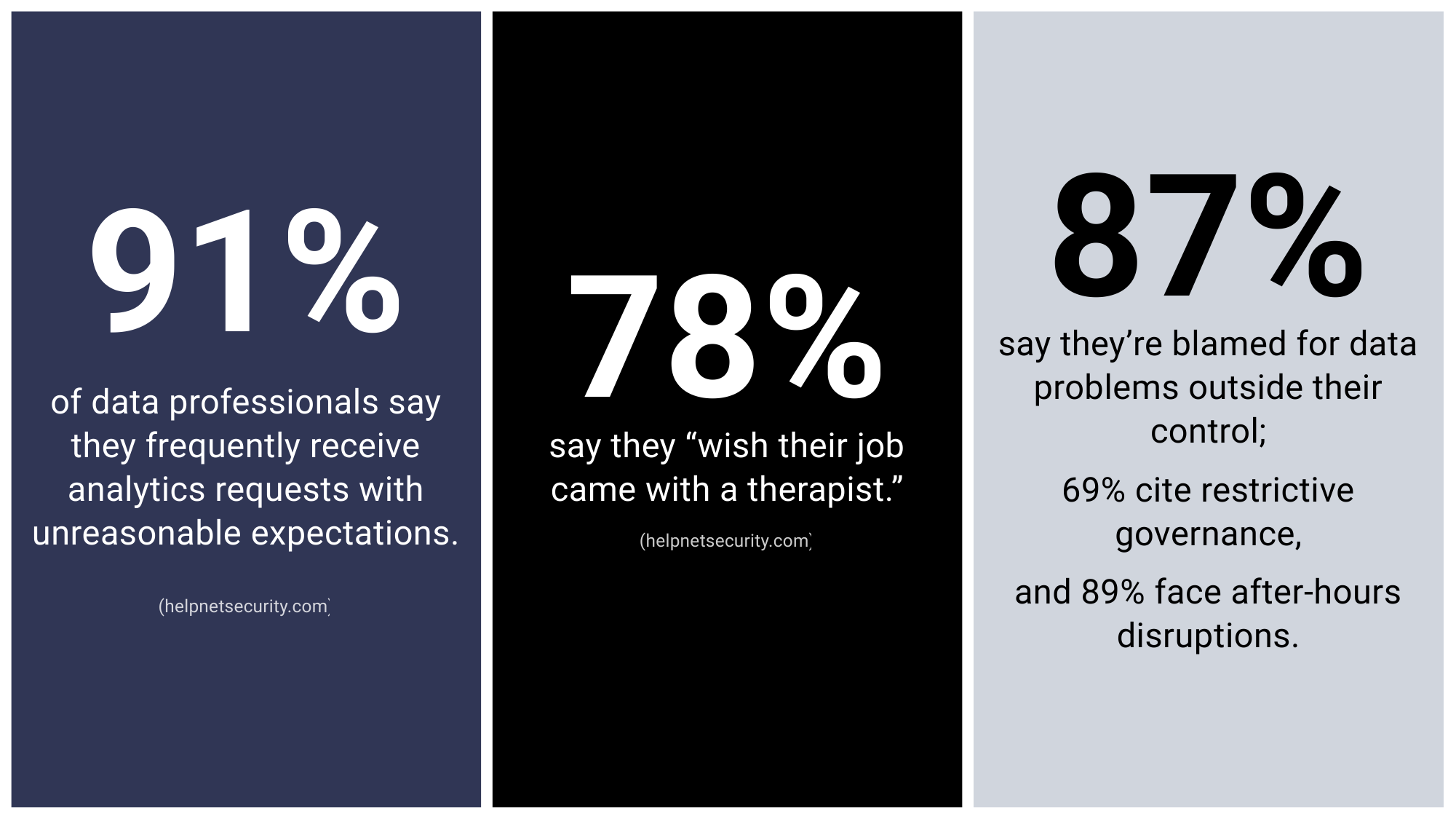

87%
91%
78%
say they’re blamed for data problems outside their control;
of data professionals say they frequently receive analytics requests with unreasonable expectations.
say they “wish their job came with a therapist.”
69% cite restrictive governance,
(helpnetsecurity.com)
and 89% face after-hours disruptions.
(helpnetsecurity.com)